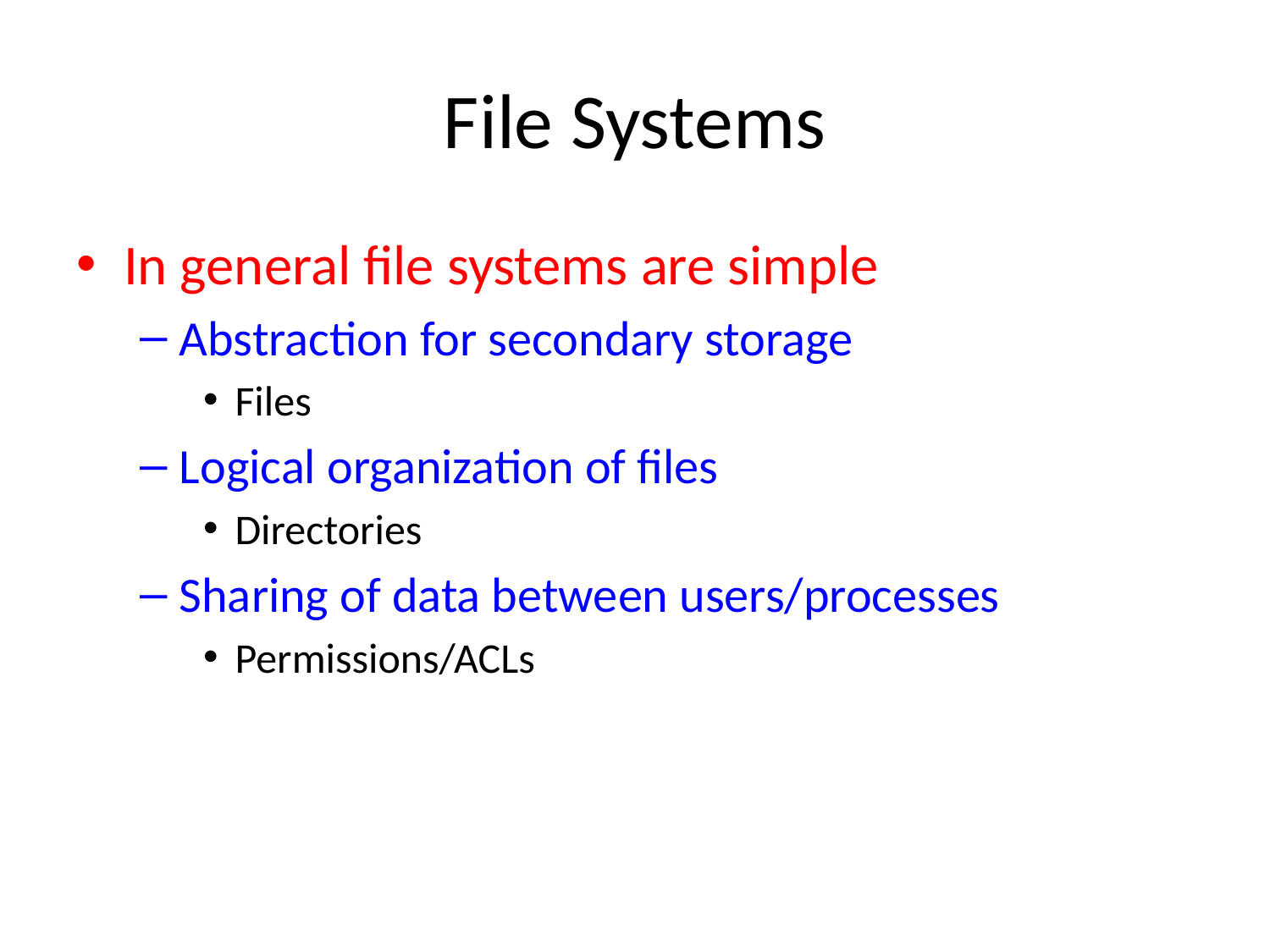

# File Systems
In general file systems are simple
Abstraction for secondary storage
Files
Logical organization of files
Directories
Sharing of data between users/processes
Permissions/ACLs